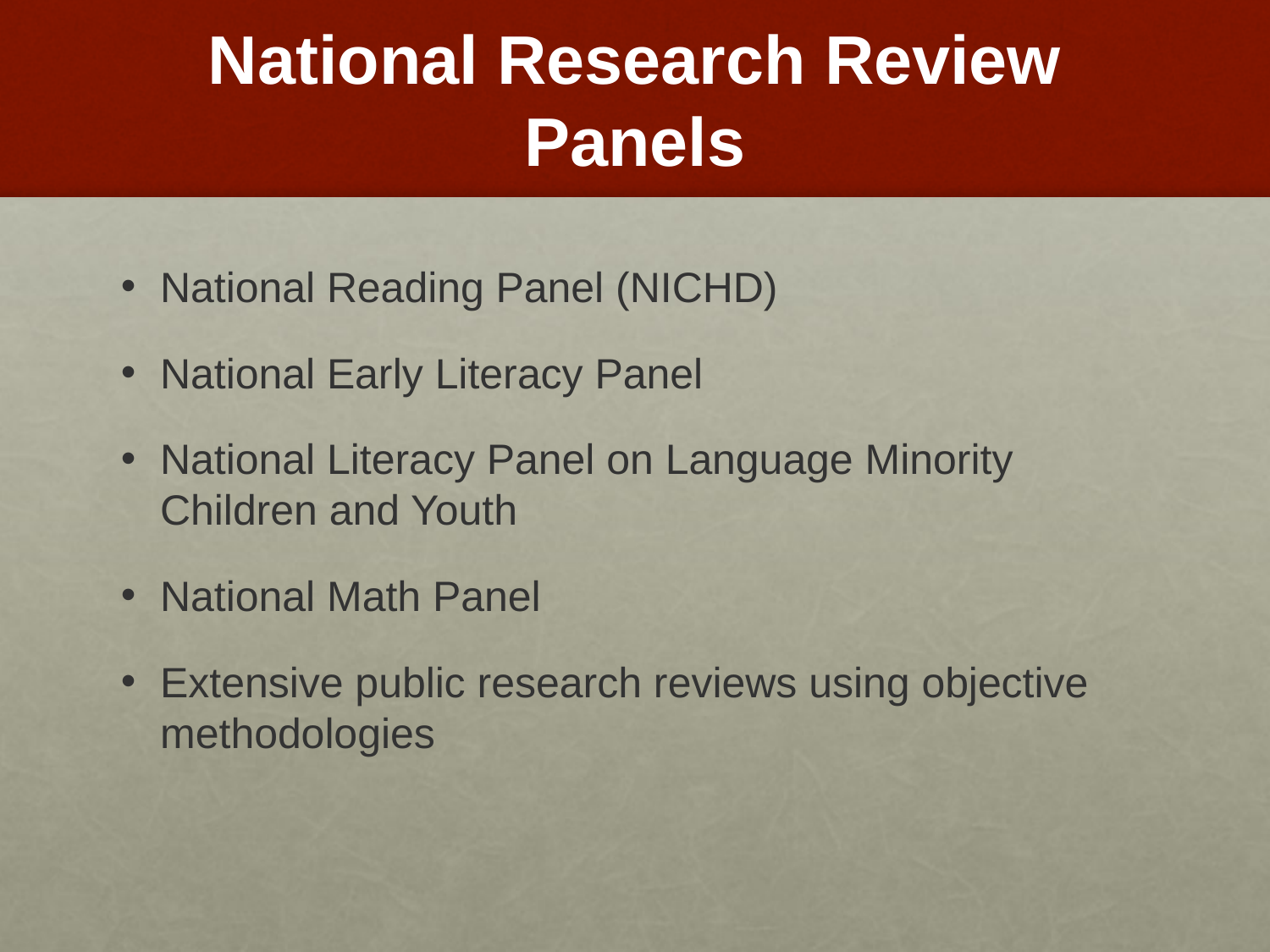

# National Research Review Panels
National Reading Panel (NICHD)
National Early Literacy Panel
National Literacy Panel on Language Minority Children and Youth
National Math Panel
Extensive public research reviews using objective methodologies